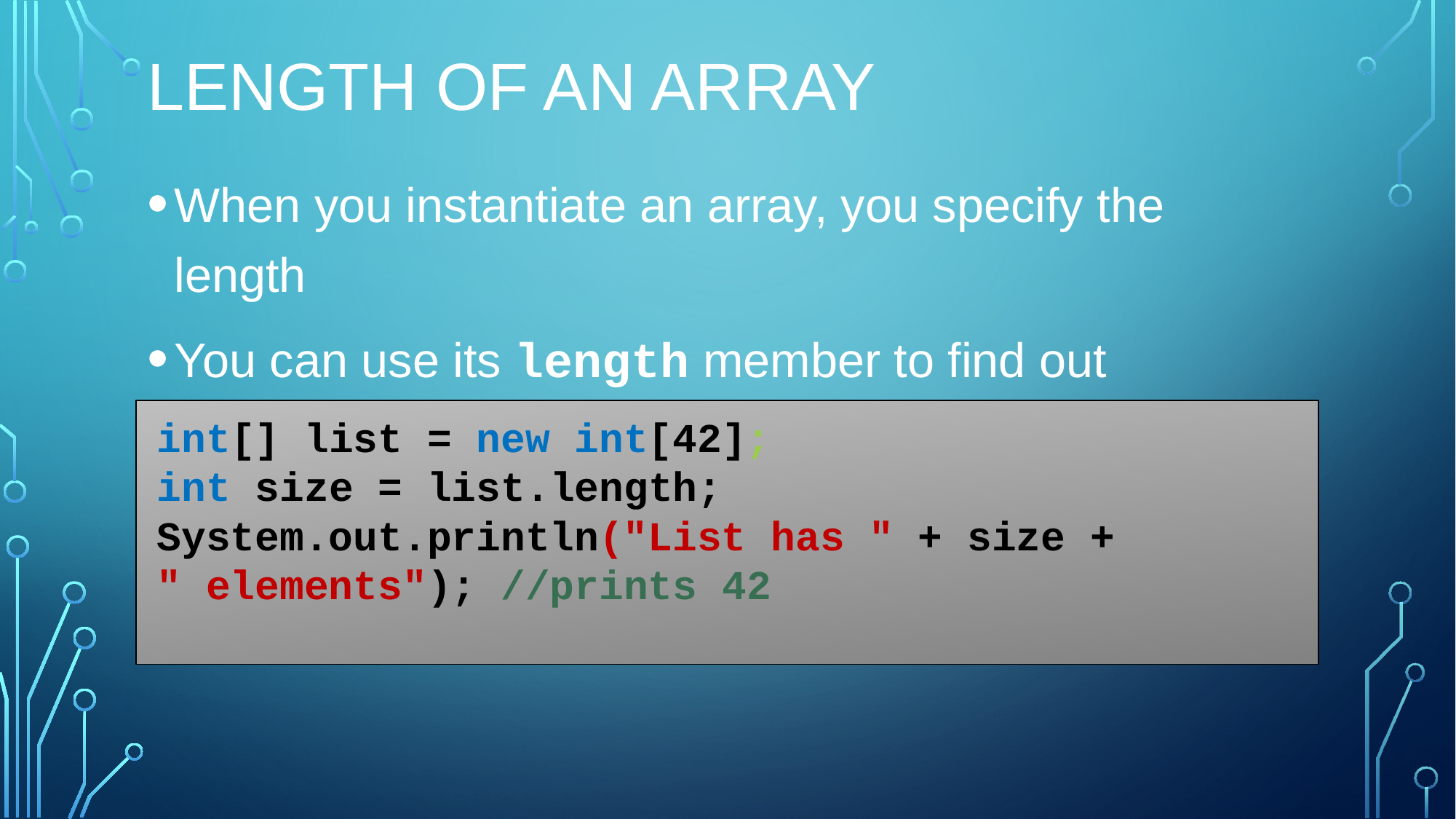

# Length of an array
When you instantiate an array, you specify the length
You can use its length member to find out
int[] list = new int[42];
int size = list.length;
System.out.println("List has " + size +
" elements"); //prints 42